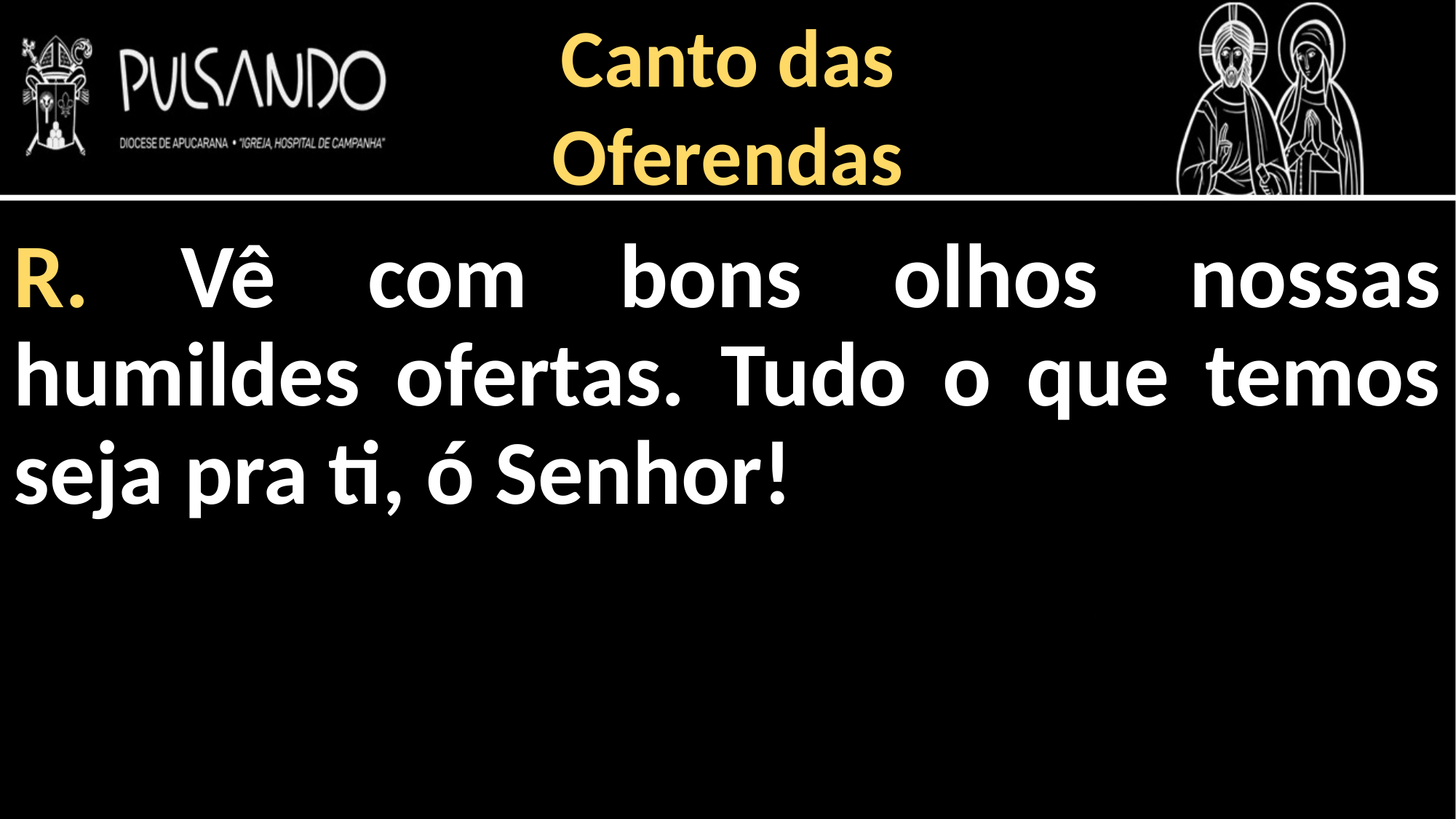

Canto das
Oferendas
R. Vê com bons olhos nossas humildes ofertas. Tudo o que temos seja pra ti, ó Senhor!